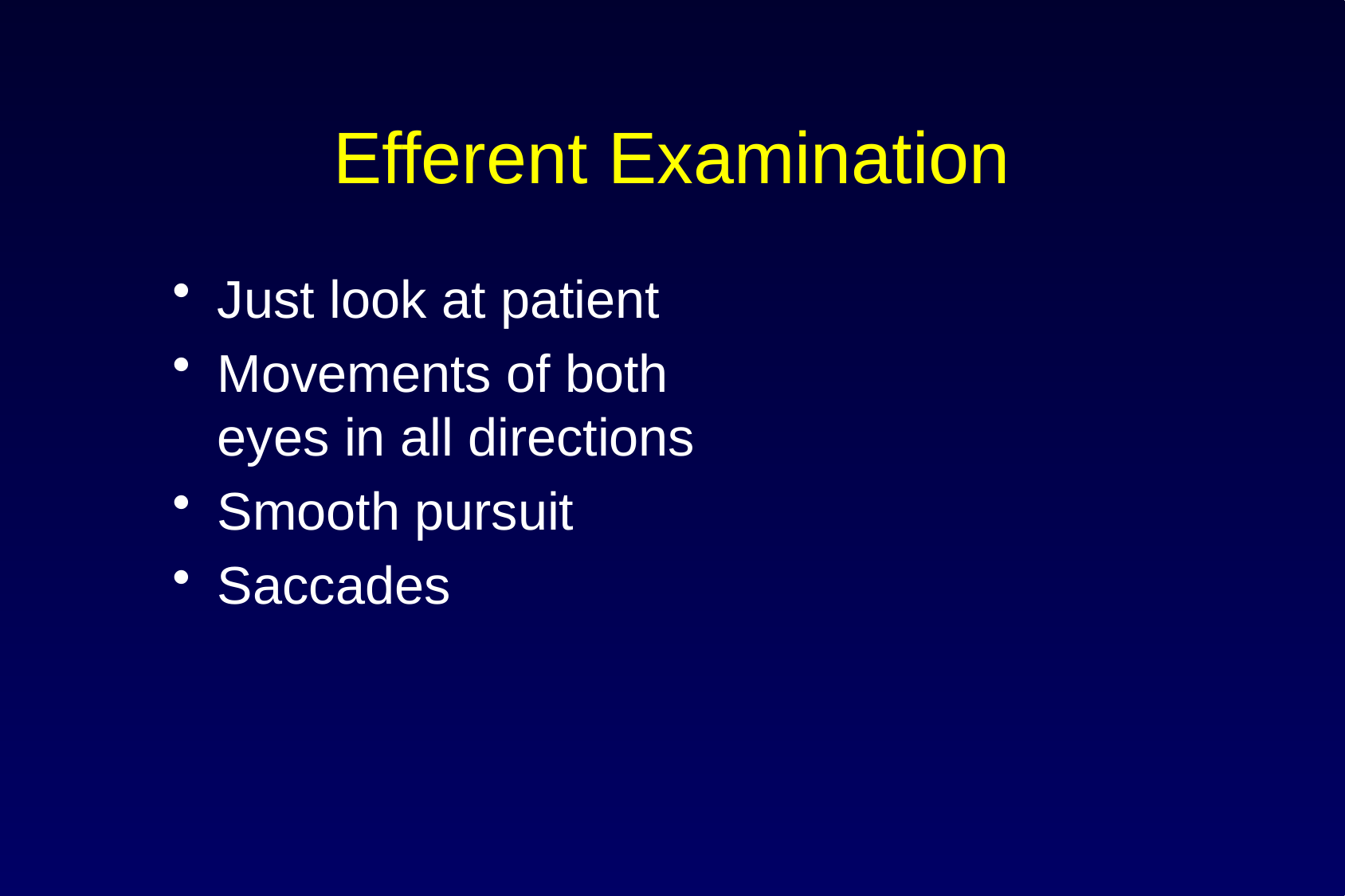

# Efferent Examination
Just look at patient
Movements of both eyes in all directions
Smooth pursuit
Saccades